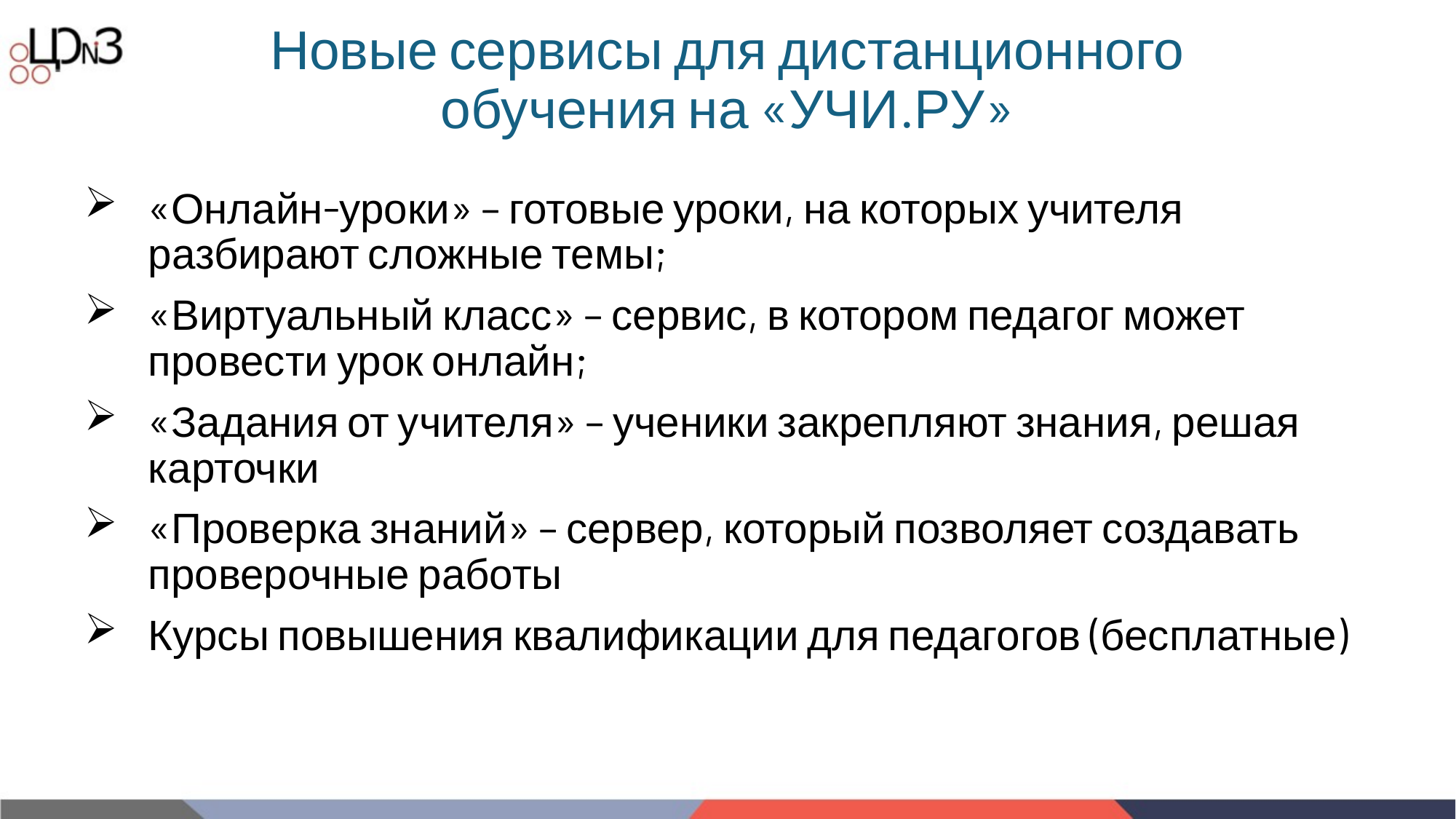

# Новые сервисы для дистанционного обучения на «УЧИ.РУ»
«Онлайн-уроки» – готовые уроки, на которых учителя разбирают сложные темы;
«Виртуальный класс» – сервис, в котором педагог может провести урок онлайн;
«Задания от учителя» – ученики закрепляют знания, решая карточки
«Проверка знаний» – сервер, который позволяет создавать проверочные работы
Курсы повышения квалификации для педагогов (бесплатные)